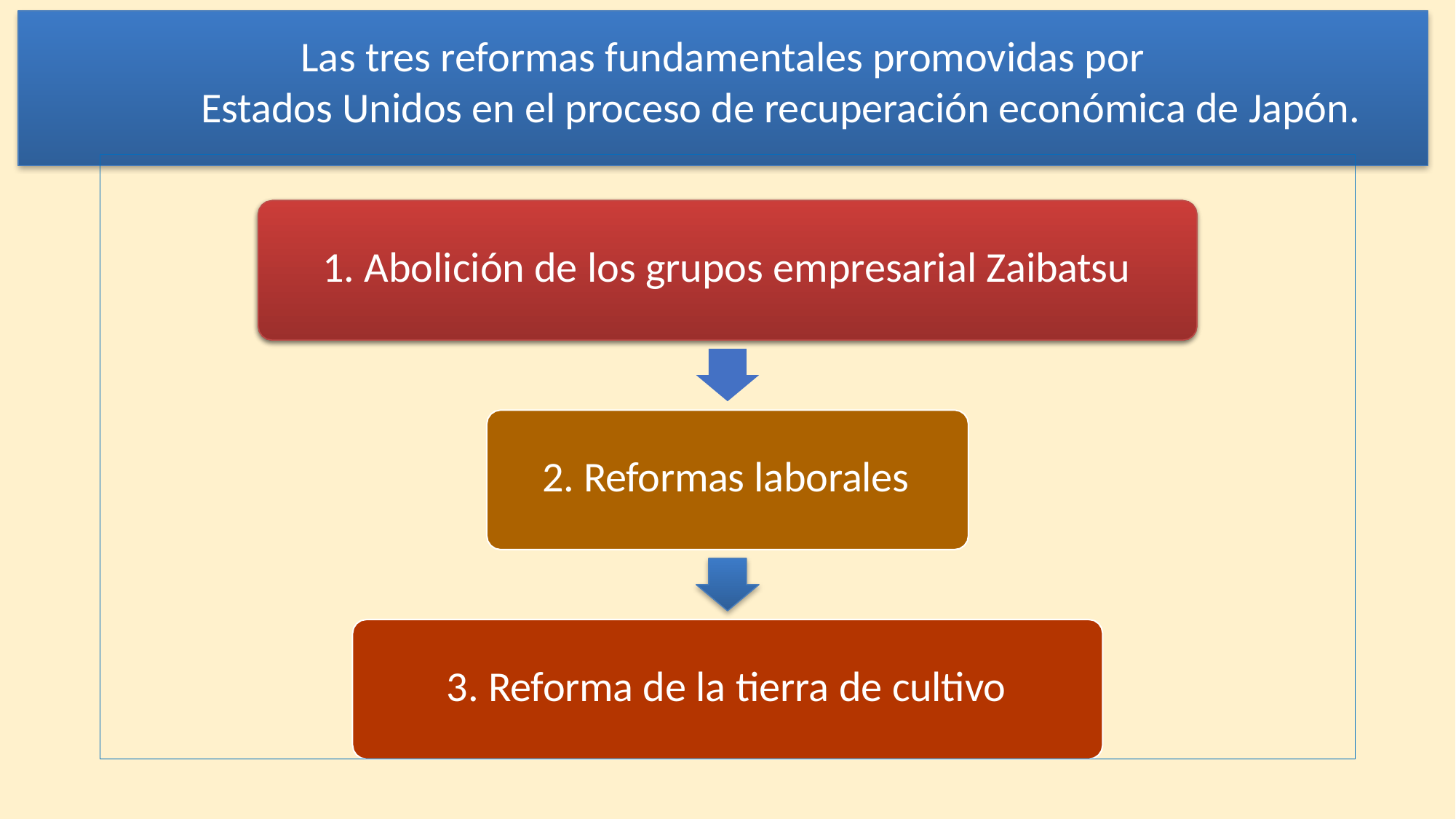

# Las tres reformas fundamentales promovidas por Estados Unidos en el proceso de recuperación económica de Japón.

1. Abolición de los grupos empresarial Zaibatsu

2. Reformas laborales

3. Reforma de la tierra de cultivo